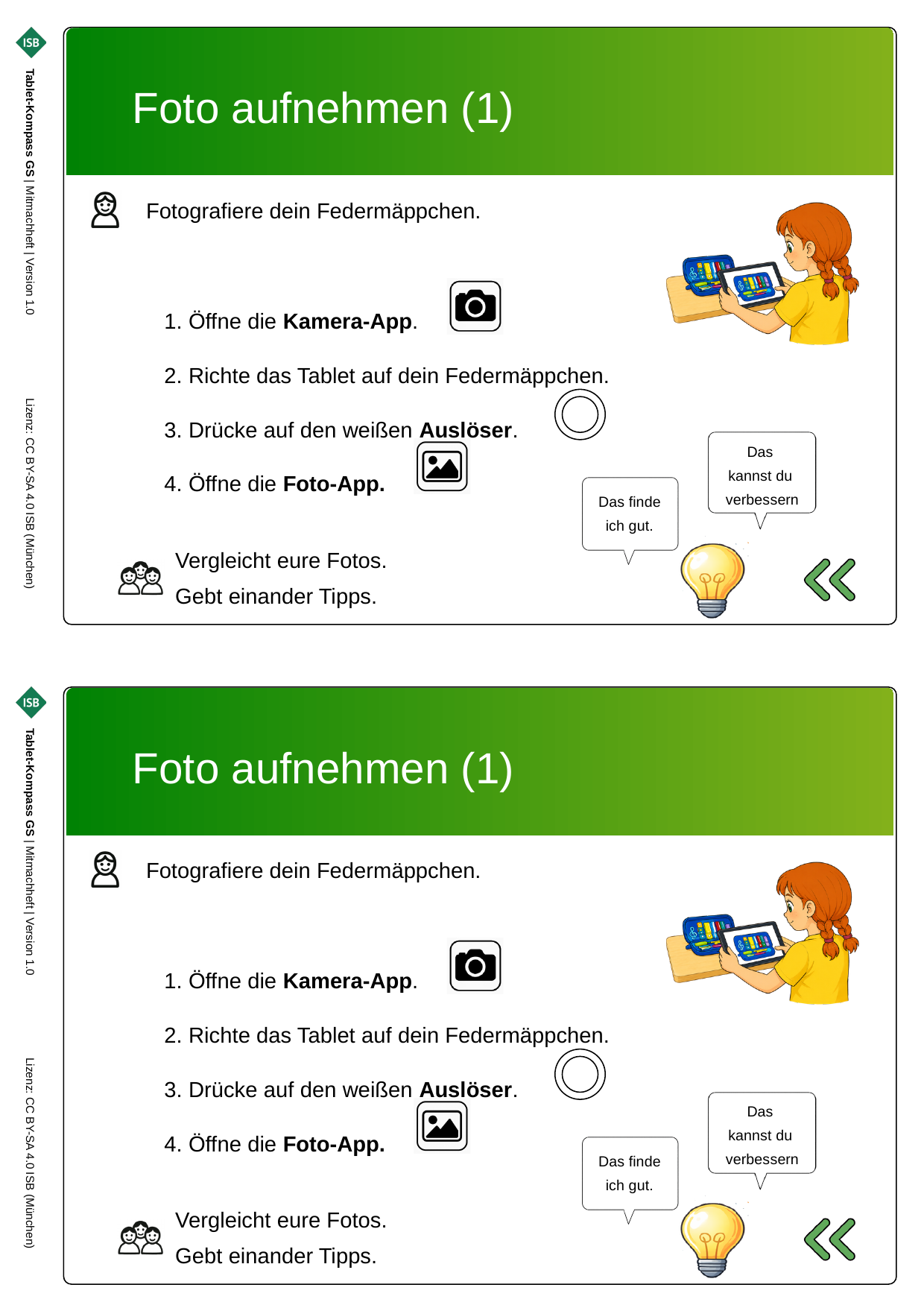

Foto aufnehmen (1)

Fotografiere dein Federmäppchen.

1. Öffne die Kamera-App.
2. Richte das Tablet auf dein Federmäppchen.
3. Drücke auf den weißen Auslöser.
4. Öffne die Foto-App.

Das
kannst du
verbessern

Das finde
ich gut.

Vergleicht eure Fotos.
Gebt einander Tipps.

Tablet-Kompass GS | Mitmachheft | Version 1.0                          Lizenz: CC BY-SA 4.0 ISB (München)
Titelseite

Foto aufnehmen (1)

Fotografiere dein Federmäppchen.

1. Öffne die Kamera-App.
2. Richte das Tablet auf dein Federmäppchen.
3. Drücke auf den weißen Auslöser.
4. Öffne die Foto-App.

Das
kannst du
verbessern

Das finde
ich gut.

Vergleicht eure Fotos.
Gebt einander Tipps.

Tablet-Kompass GS | Mitmachheft | Version 1.0                          Lizenz: CC BY-SA 4.0 ISB (München)